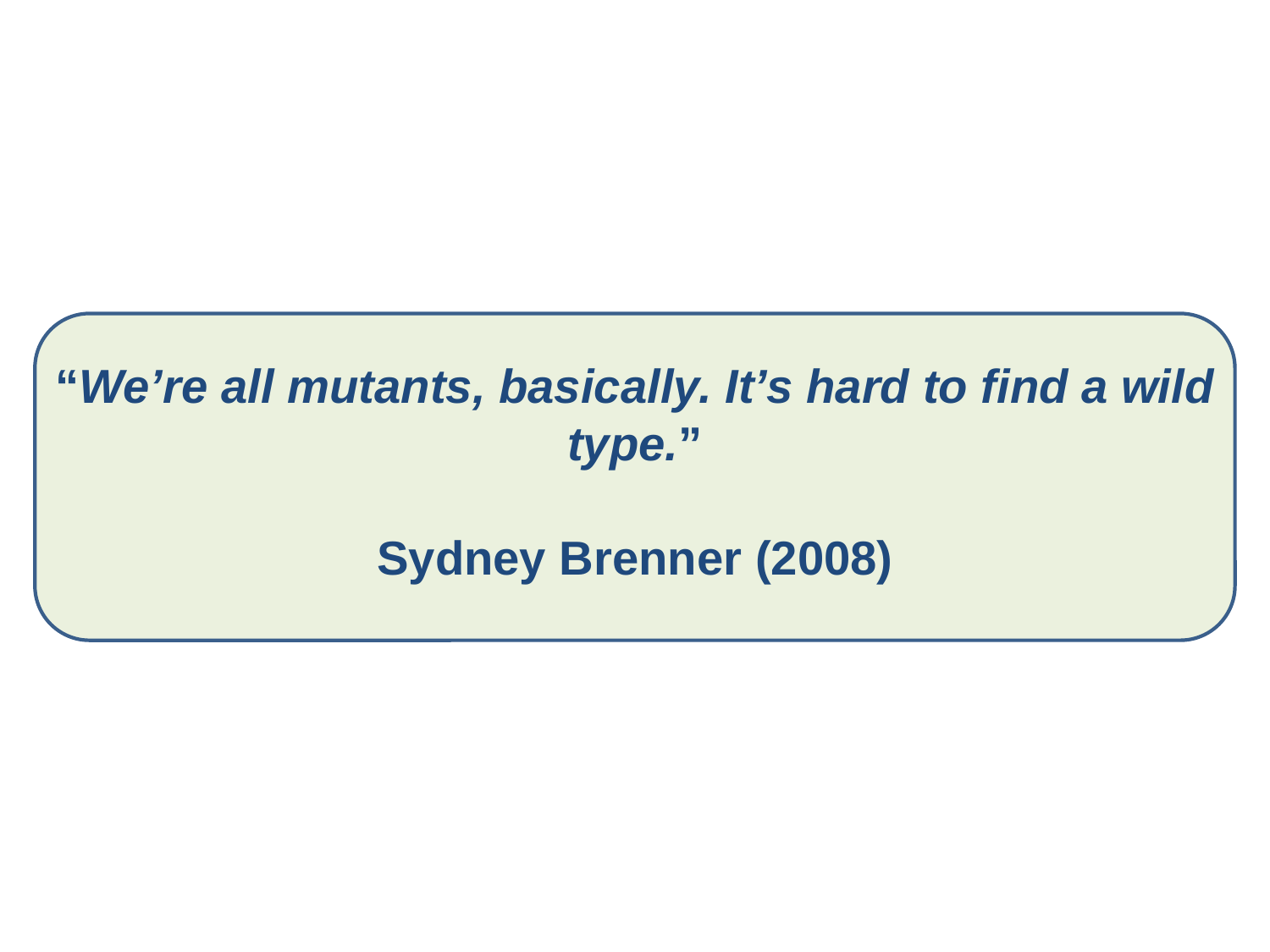

“We’re all mutants, basically. It’s hard to find a wild type.”

Sydney Brenner (2008)